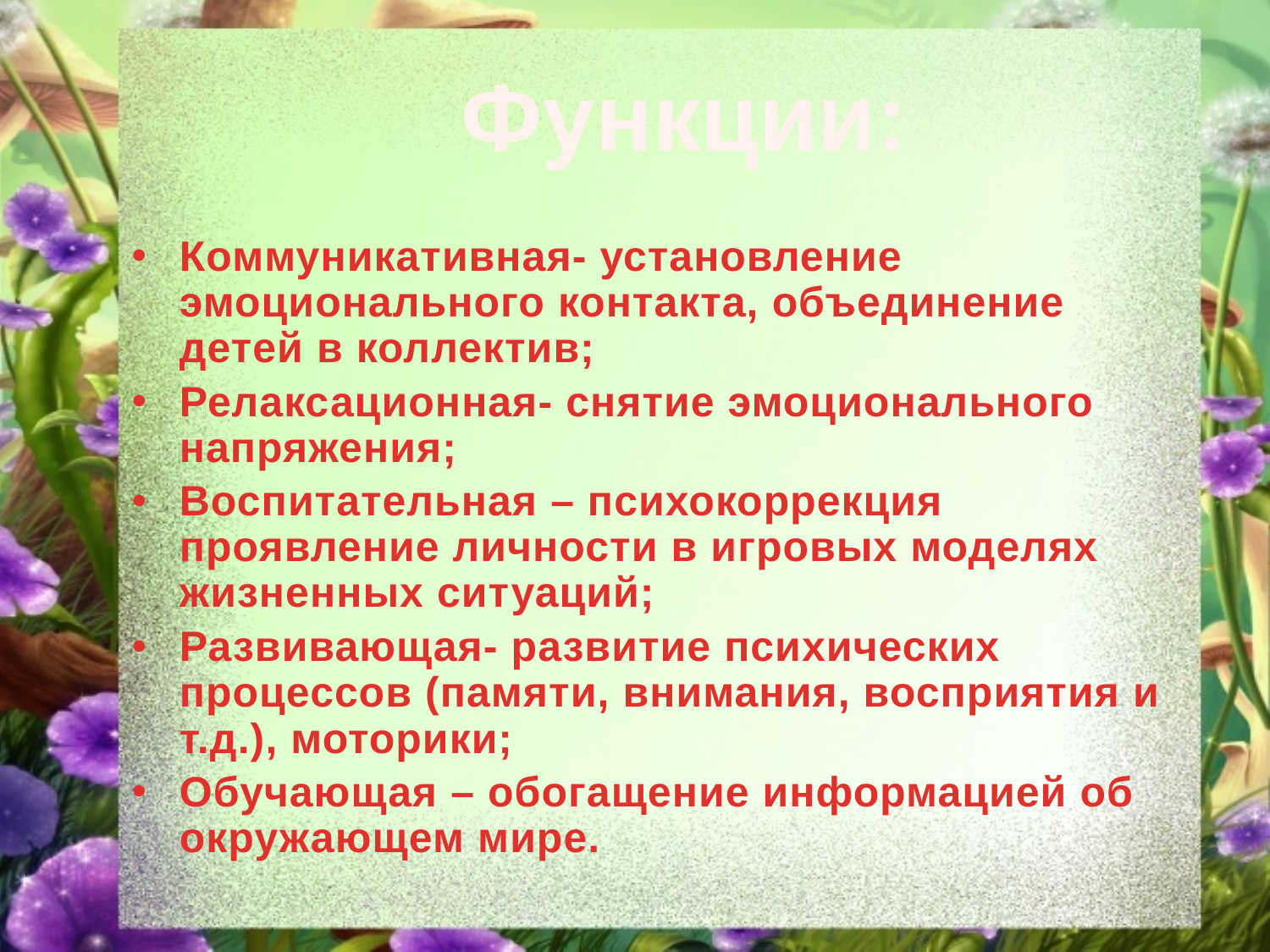

Функции:
Коммуникативная- установление эмоционального контакта, объединение детей в коллектив;
Релаксационная- снятие эмоционального напряжения;
Воспитательная – психокоррекция проявление личности в игровых моделях жизненных ситуаций;
Развивающая- развитие психических процессов (памяти, внимания, восприятия и т.д.), моторики;
Обучающая – обогащение информацией об окружающем мире.